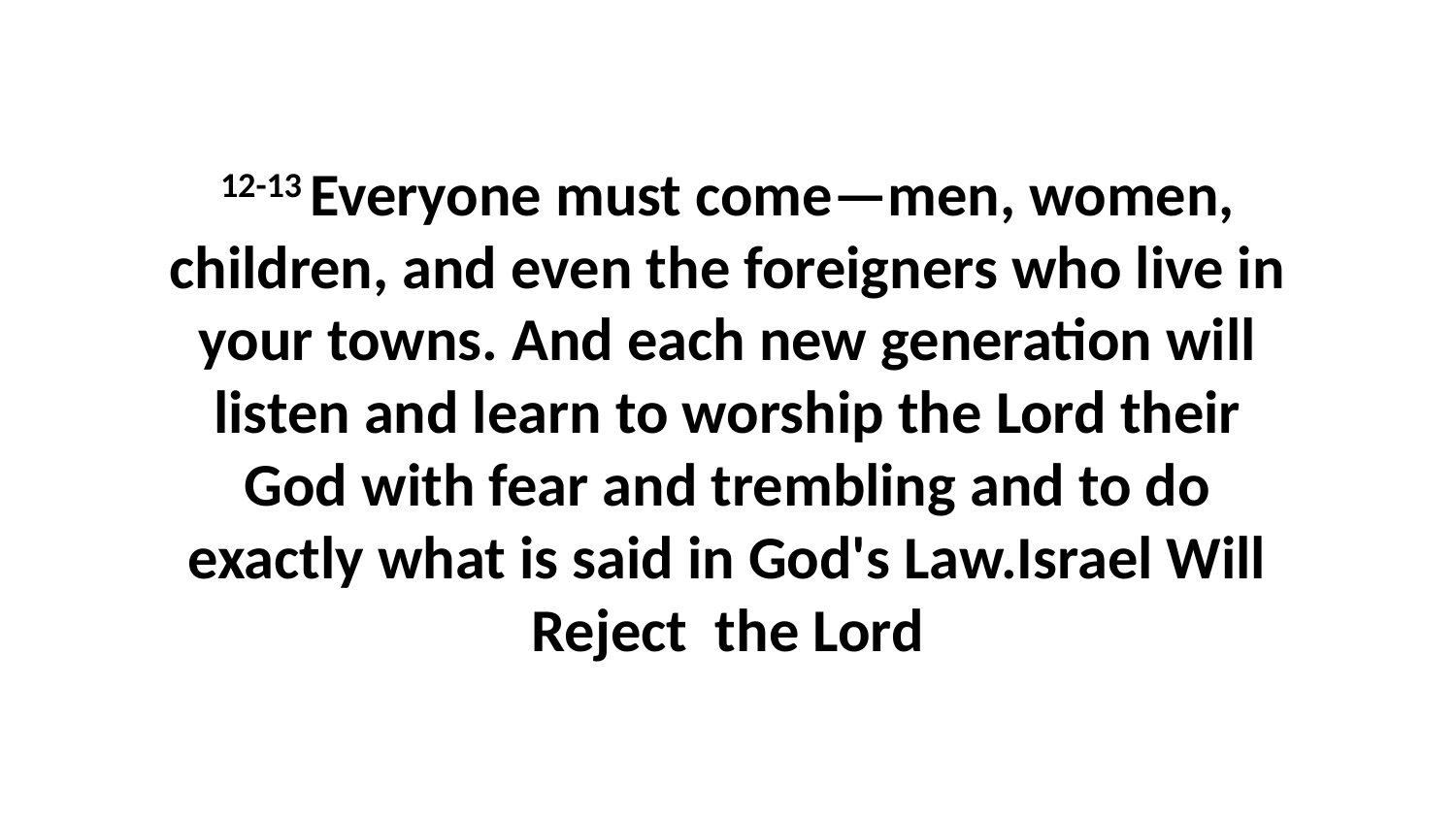

12-13 Everyone must come—men, women, children, and even the foreigners who live in your towns. And each new generation will listen and learn to worship the Lord their God with fear and trembling and to do exactly what is said in God's Law.Israel Will Reject  the Lord